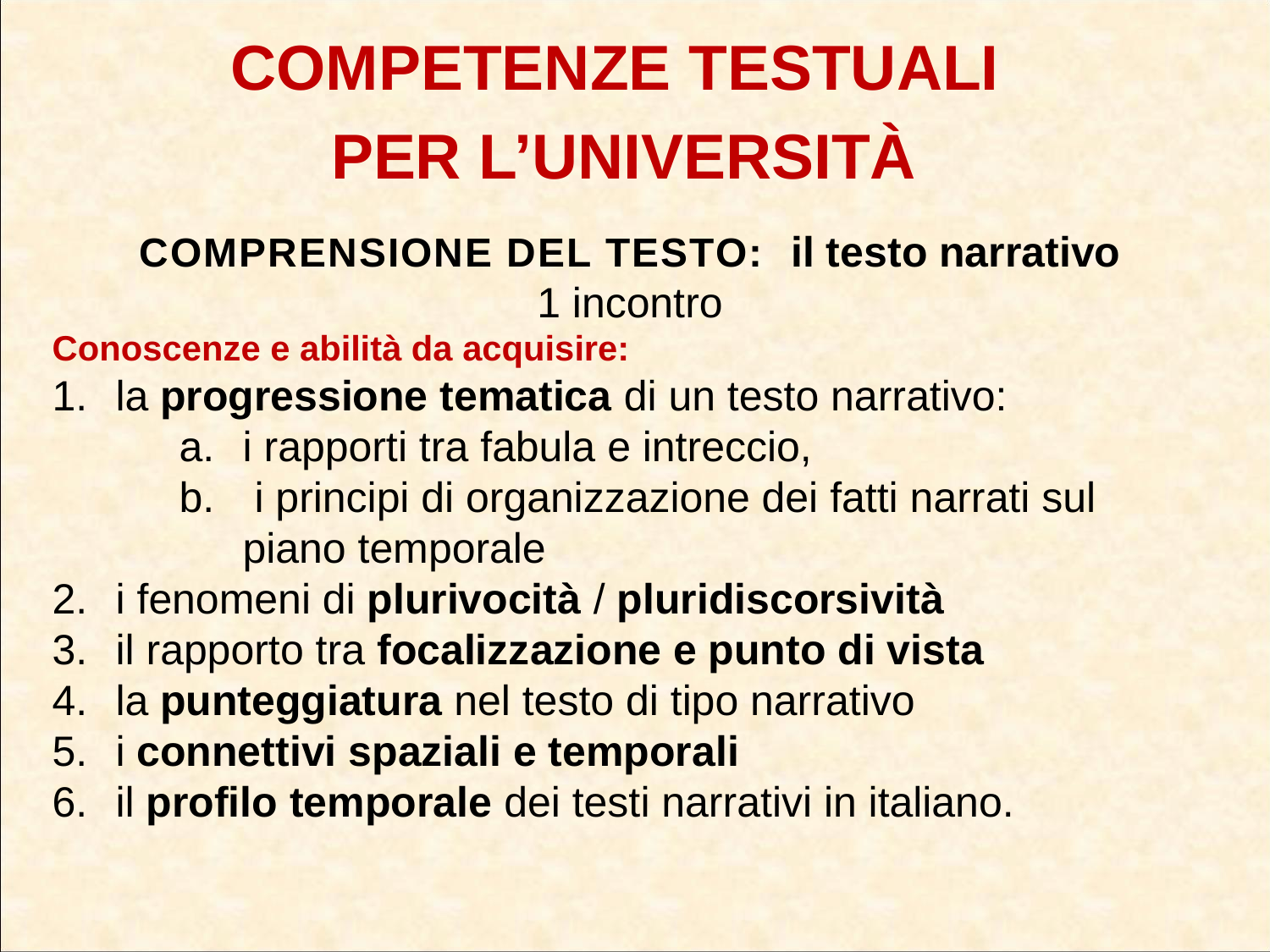

COMPETENZE TESTUALI
 PER L’UNIVERSITÀ
Comprensione del testo:  il testo narrativo
1 incontro
Conoscenze e abilità da acquisire:
la progressione tematica di un testo narrativo:
i rapporti tra fabula e intreccio,
 i principi di organizzazione dei fatti narrati sul piano temporale
i fenomeni di plurivocità / pluridiscorsività
il rapporto tra focalizzazione e punto di vista
la punteggiatura nel testo di tipo narrativo
i connettivi spaziali e temporali
il profilo temporale dei testi narrativi in italiano.